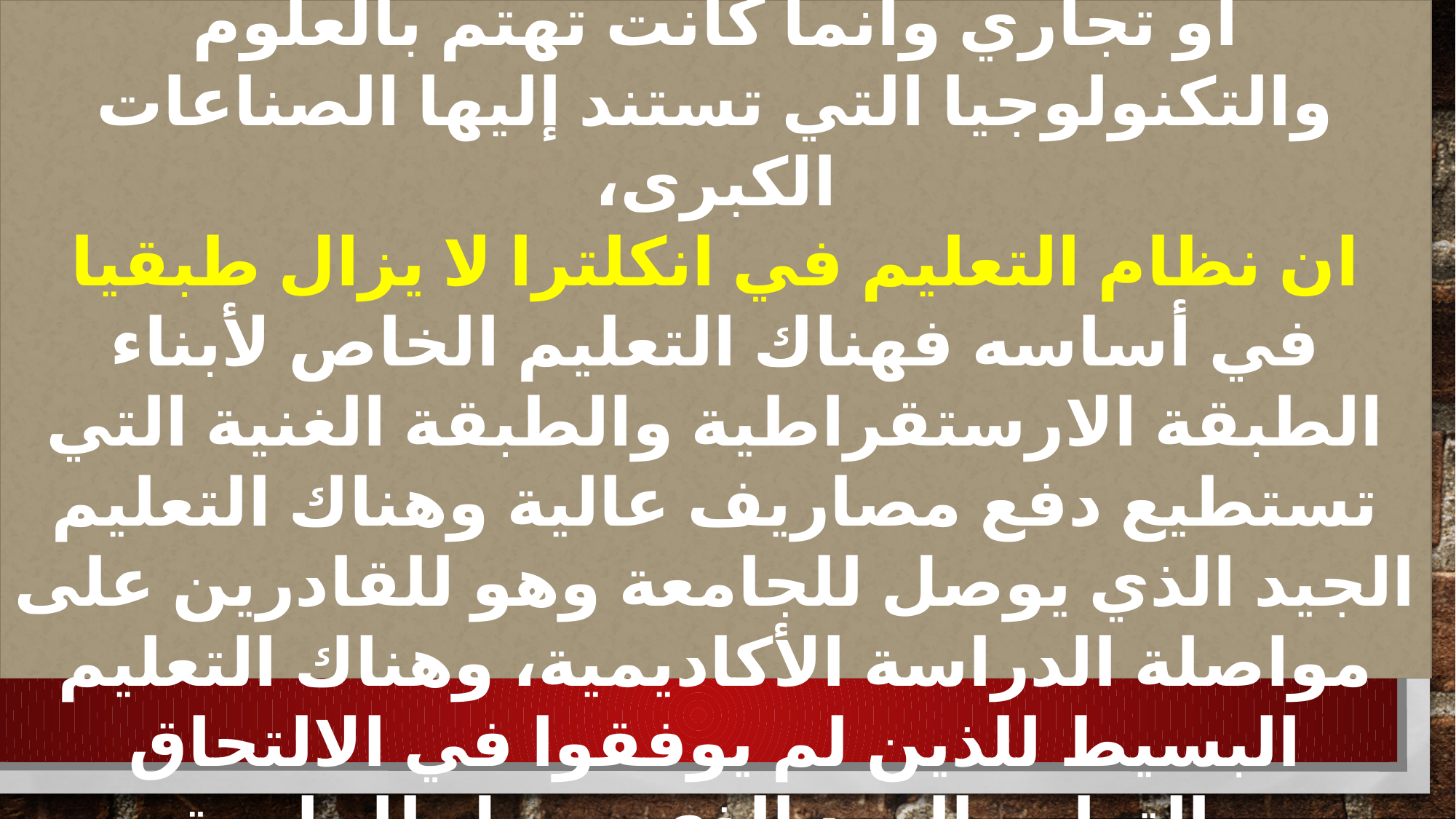

كذلك أنشئت المدارس الفنية عام ۱۹۰۵ ولكنها لم تكن ذات طابع مهني معين صناعي او تجاري وانما كانت تهتم بالعلوم والتكنولوجيا التي تستند إليها الصناعات الكبرى،
ان نظام التعليم في انكلترا لا يزال طبقيا في أساسه فهناك التعليم الخاص لأبناء الطبقة الارستقراطية والطبقة الغنية التي تستطيع دفع مصاريف عالية وهناك التعليم الجيد الذي يوصل للجامعة وهو للقادرين على مواصلة الدراسة الأكاديمية، وهناك التعليم البسيط للذين لم يوفقوا في الالتحاق بالتعليم الجيد الذي يوصل للجامعة.